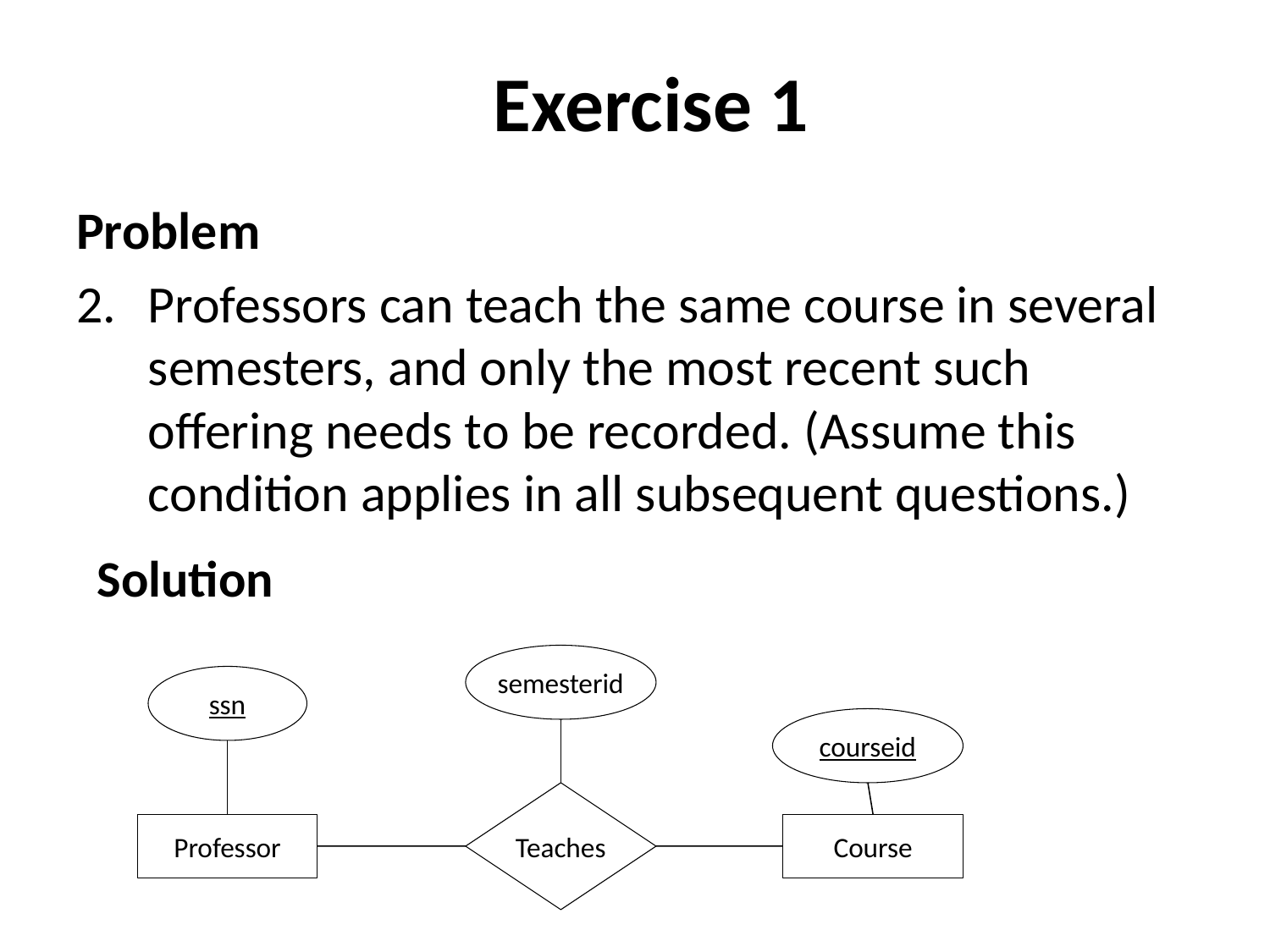

# Exercise 1
Problem
Professors can teach the same course in several semesters, and only the most recent such offering needs to be recorded. (Assume this condition applies in all subsequent questions.)
Solution
semesterid
ssn
courseid
Teaches
Professor
Course